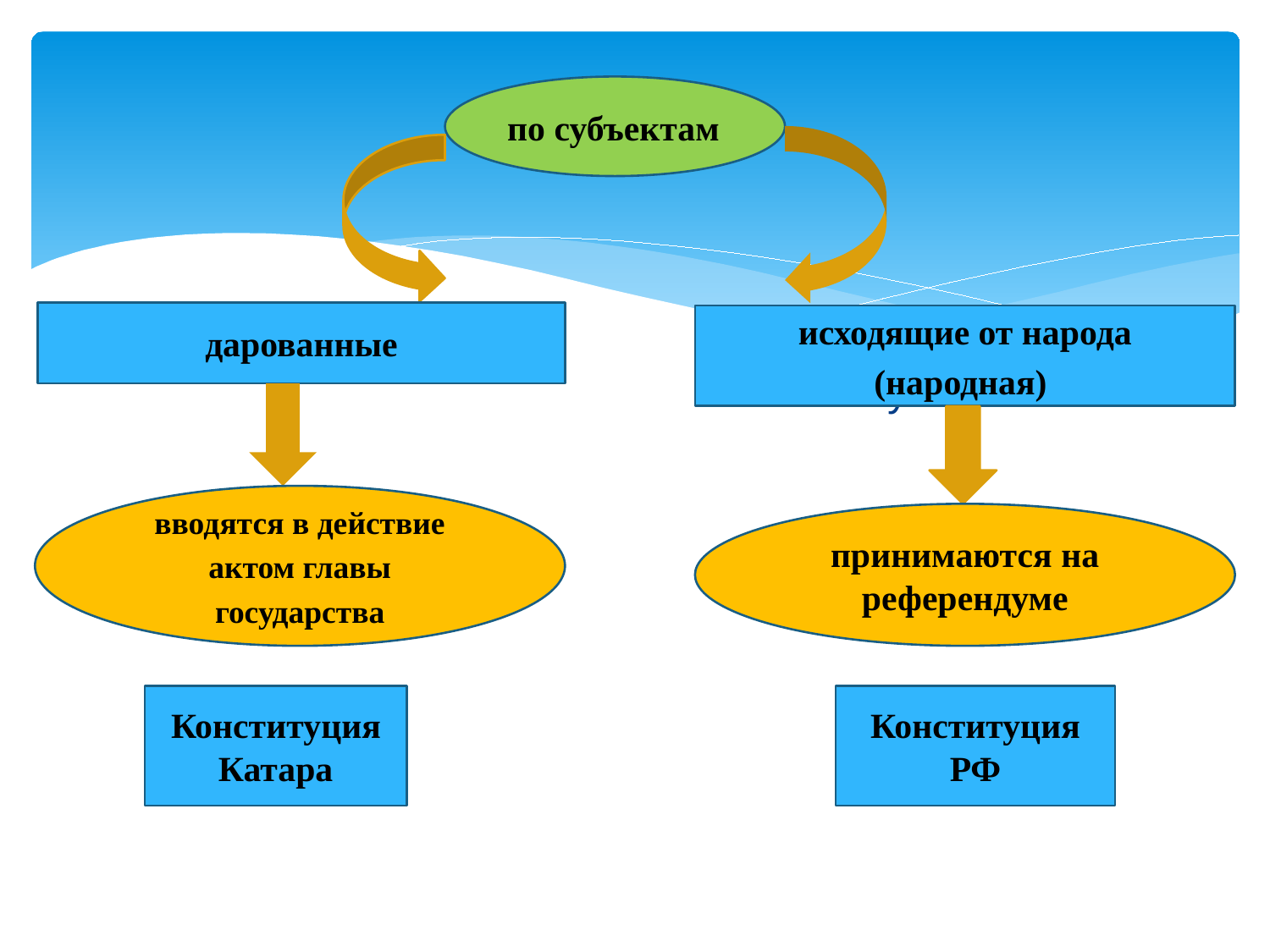

#
по субъектам

дарованные

исходящие от народа
(народная)
по субъектам

вводятся в действие
актом главы
государства
принимаются на референдуме
Конституция Катара
Конституция РФ